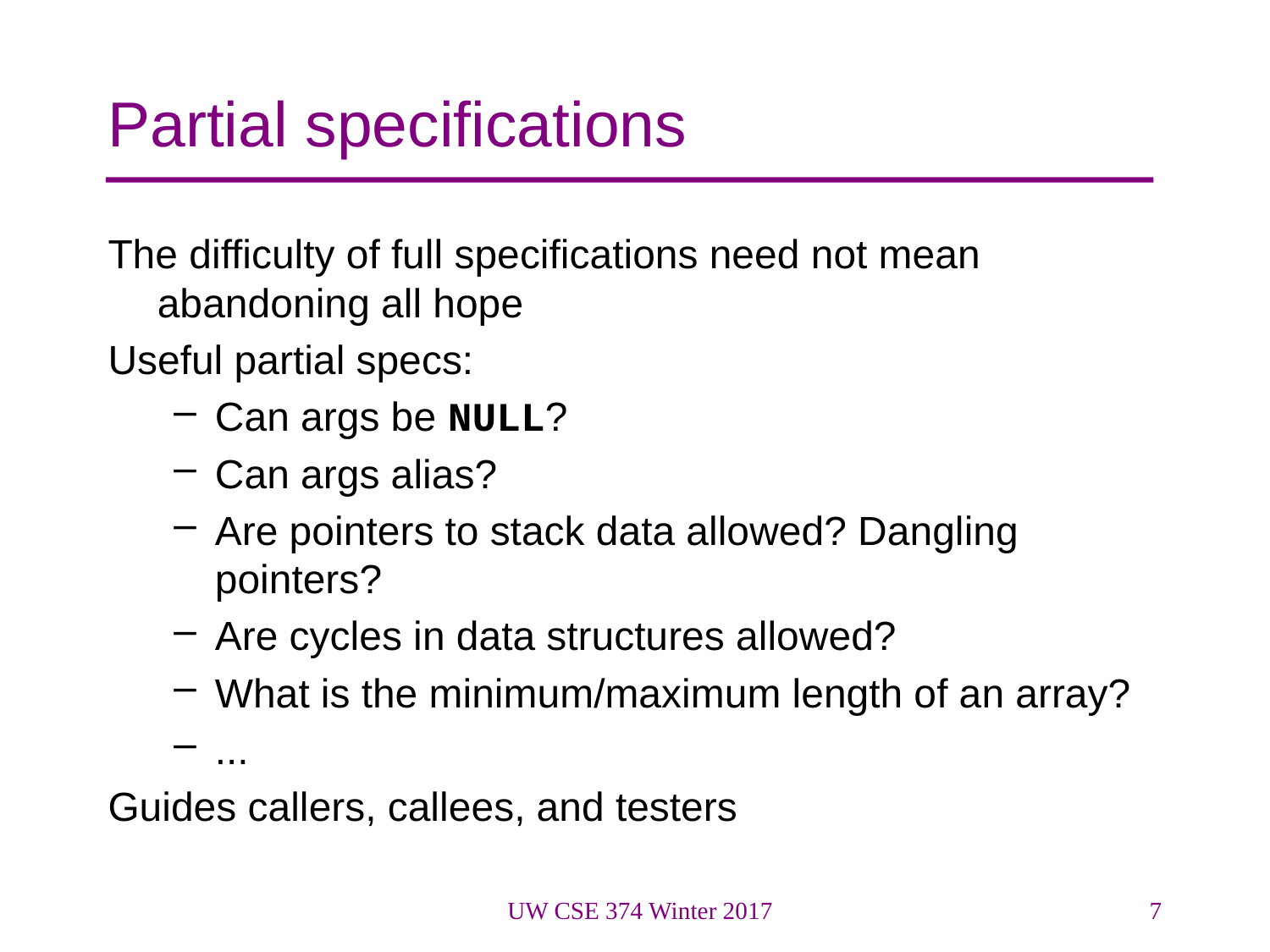

# Partial specifications
The difficulty of full specifications need not mean abandoning all hope
Useful partial specs:
Can args be NULL?
Can args alias?
Are pointers to stack data allowed? Dangling pointers?
Are cycles in data structures allowed?
What is the minimum/maximum length of an array?
...
Guides callers, callees, and testers
UW CSE 374 Winter 2017
7